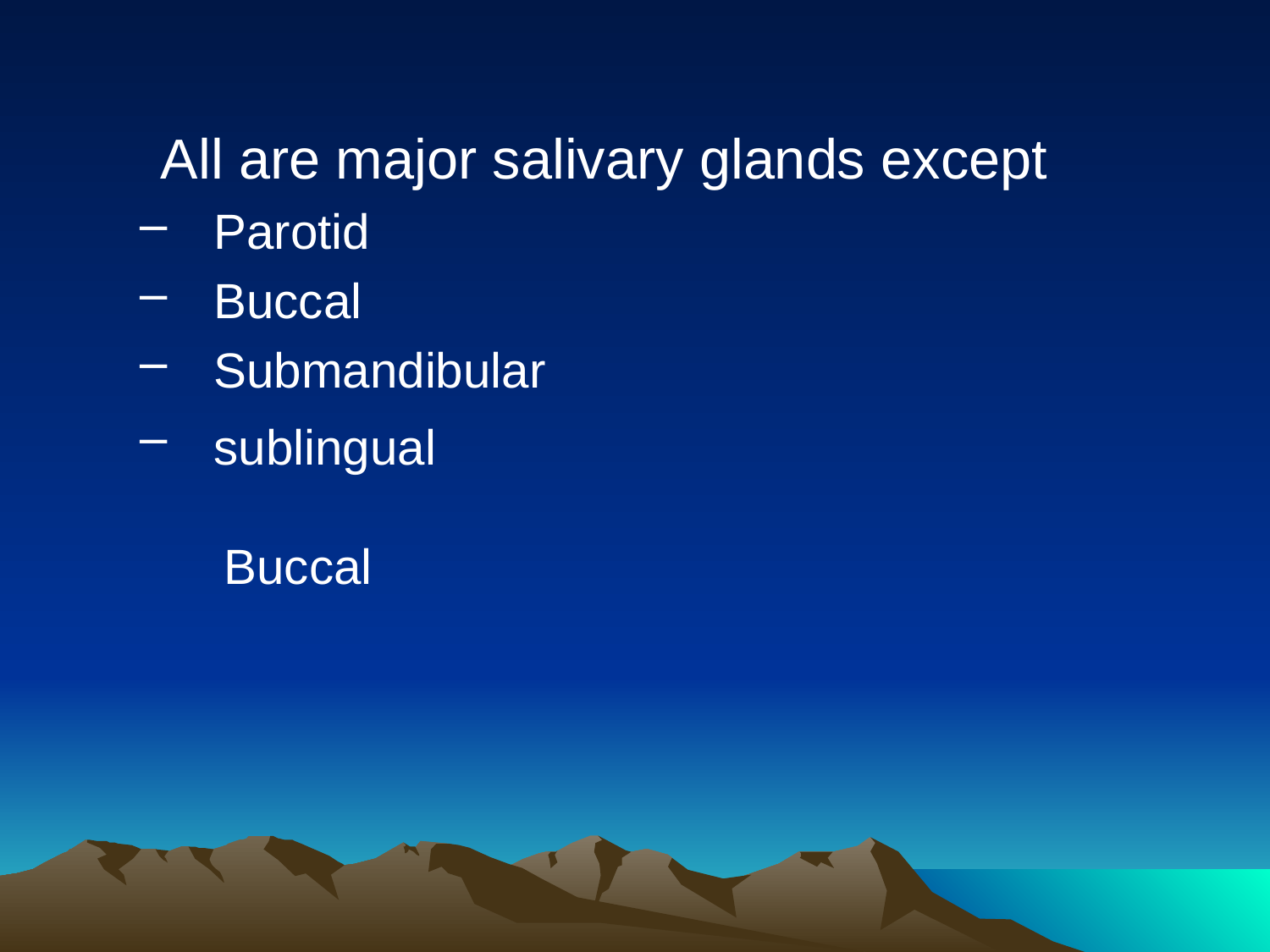

All are major salivary glands except
Parotid
Buccal
Submandibular
sublingual
Buccal